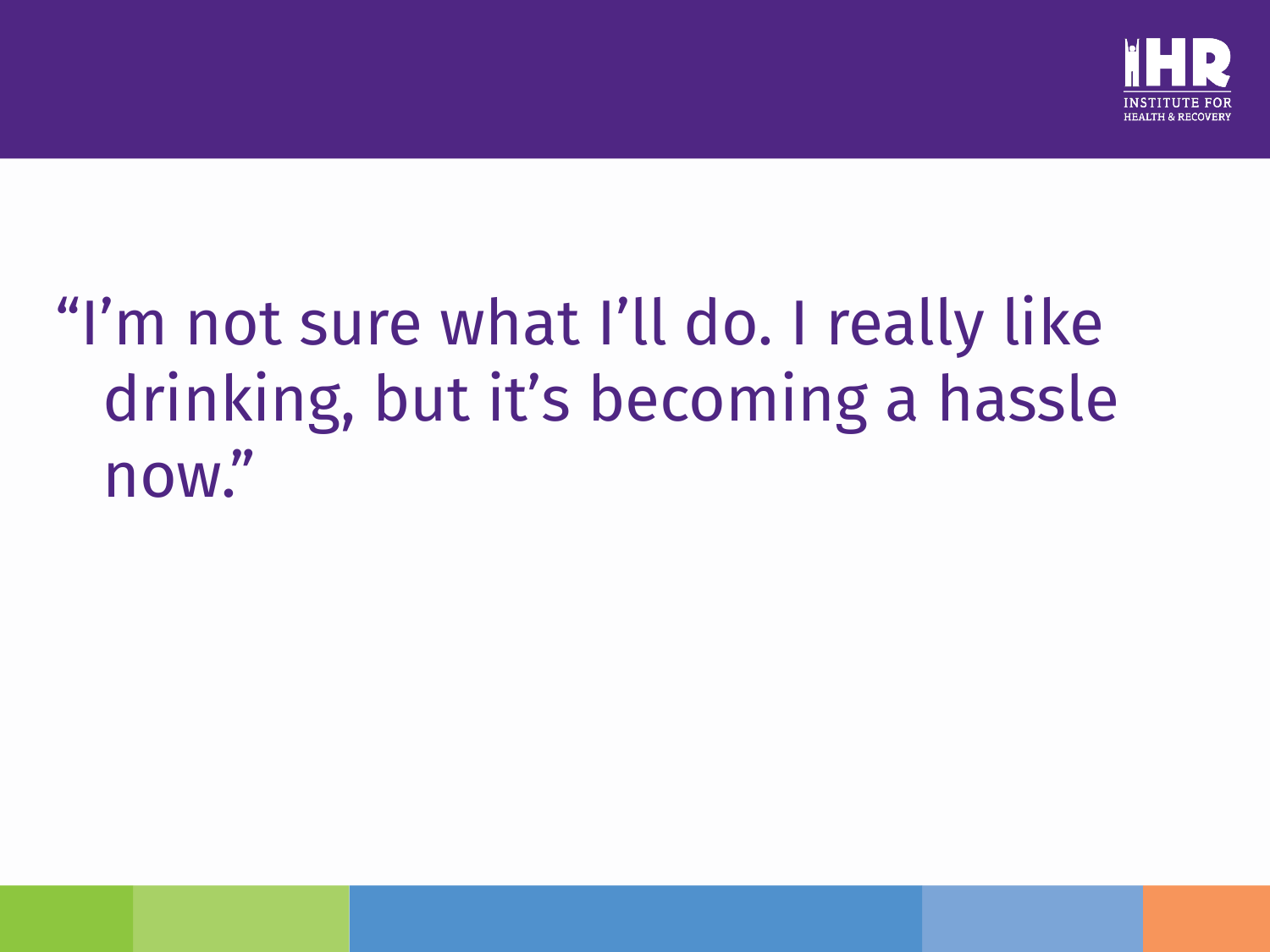

“I’m not sure what I’ll do. I really like drinking, but it’s becoming a hassle now.”